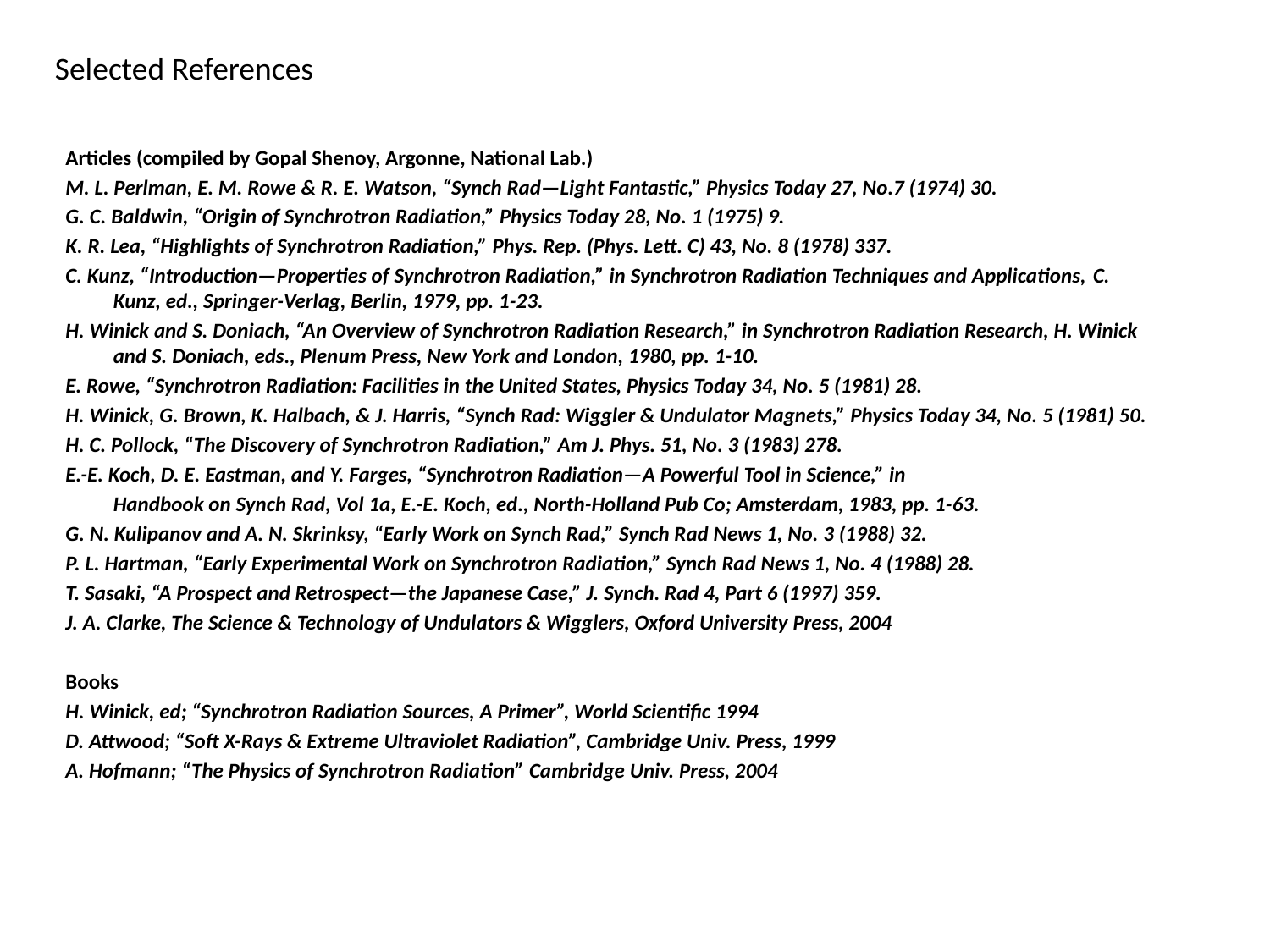

Selected References
Articles (compiled by Gopal Shenoy, Argonne, National Lab.)
M. L. Perlman, E. M. Rowe & R. E. Watson, “Synch Rad—Light Fantastic,” Physics Today 27, No.7 (1974) 30.
G. C. Baldwin, “Origin of Synchrotron Radiation,” Physics Today 28, No. 1 (1975) 9.
K. R. Lea, “Highlights of Synchrotron Radiation,” Phys. Rep. (Phys. Lett. C) 43, No. 8 (1978) 337.
C. Kunz, “Introduction—Properties of Synchrotron Radiation,” in Synchrotron Radiation Techniques and Applications, C. Kunz, ed., Springer-Verlag, Berlin, 1979, pp. 1-23.
H. Winick and S. Doniach, “An Overview of Synchrotron Radiation Research,” in Synchrotron Radiation Research, H. Winick and S. Doniach, eds., Plenum Press, New York and London, 1980, pp. 1-10.
E. Rowe, “Synchrotron Radiation: Facilities in the United States, Physics Today 34, No. 5 (1981) 28.
H. Winick, G. Brown, K. Halbach, & J. Harris, “Synch Rad: Wiggler & Undulator Magnets,” Physics Today 34, No. 5 (1981) 50.
H. C. Pollock, “The Discovery of Synchrotron Radiation,” Am J. Phys. 51, No. 3 (1983) 278.
E.-E. Koch, D. E. Eastman, and Y. Farges, “Synchrotron Radiation—A Powerful Tool in Science,” in
	Handbook on Synch Rad, Vol 1a, E.-E. Koch, ed., North-Holland Pub Co; Amsterdam, 1983, pp. 1-63.
G. N. Kulipanov and A. N. Skrinksy, “Early Work on Synch Rad,” Synch Rad News 1, No. 3 (1988) 32.
P. L. Hartman, “Early Experimental Work on Synchrotron Radiation,” Synch Rad News 1, No. 4 (1988) 28.
T. Sasaki, “A Prospect and Retrospect—the Japanese Case,” J. Synch. Rad 4, Part 6 (1997) 359.
J. A. Clarke, The Science & Technology of Undulators & Wigglers, Oxford University Press, 2004

Books
H. Winick, ed; “Synchrotron Radiation Sources, A Primer”, World Scientific 1994
D. Attwood; “Soft X-Rays & Extreme Ultraviolet Radiation”, Cambridge Univ. Press, 1999
A. Hofmann; “The Physics of Synchrotron Radiation” Cambridge Univ. Press, 2004